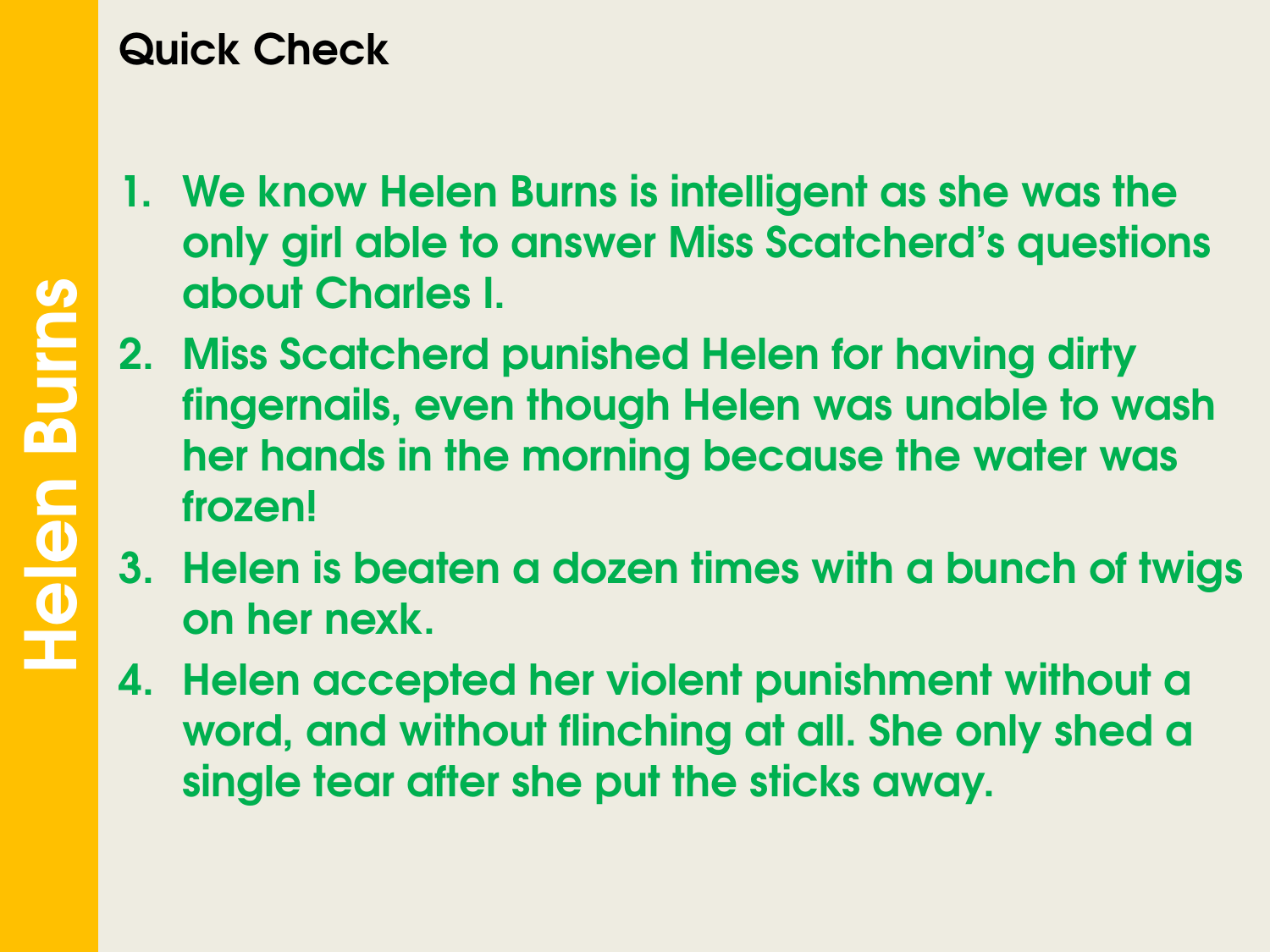

Quick Check
We know Helen Burns is intelligent as she was the only girl able to answer Miss Scatcherd’s questions about Charles I.
Miss Scatcherd punished Helen for having dirty fingernails, even though Helen was unable to wash her hands in the morning because the water was frozen!
Helen is beaten a dozen times with a bunch of twigs on her nexk.
Helen accepted her violent punishment without a word, and without flinching at all. She only shed a single tear after she put the sticks away.
Helen Burns